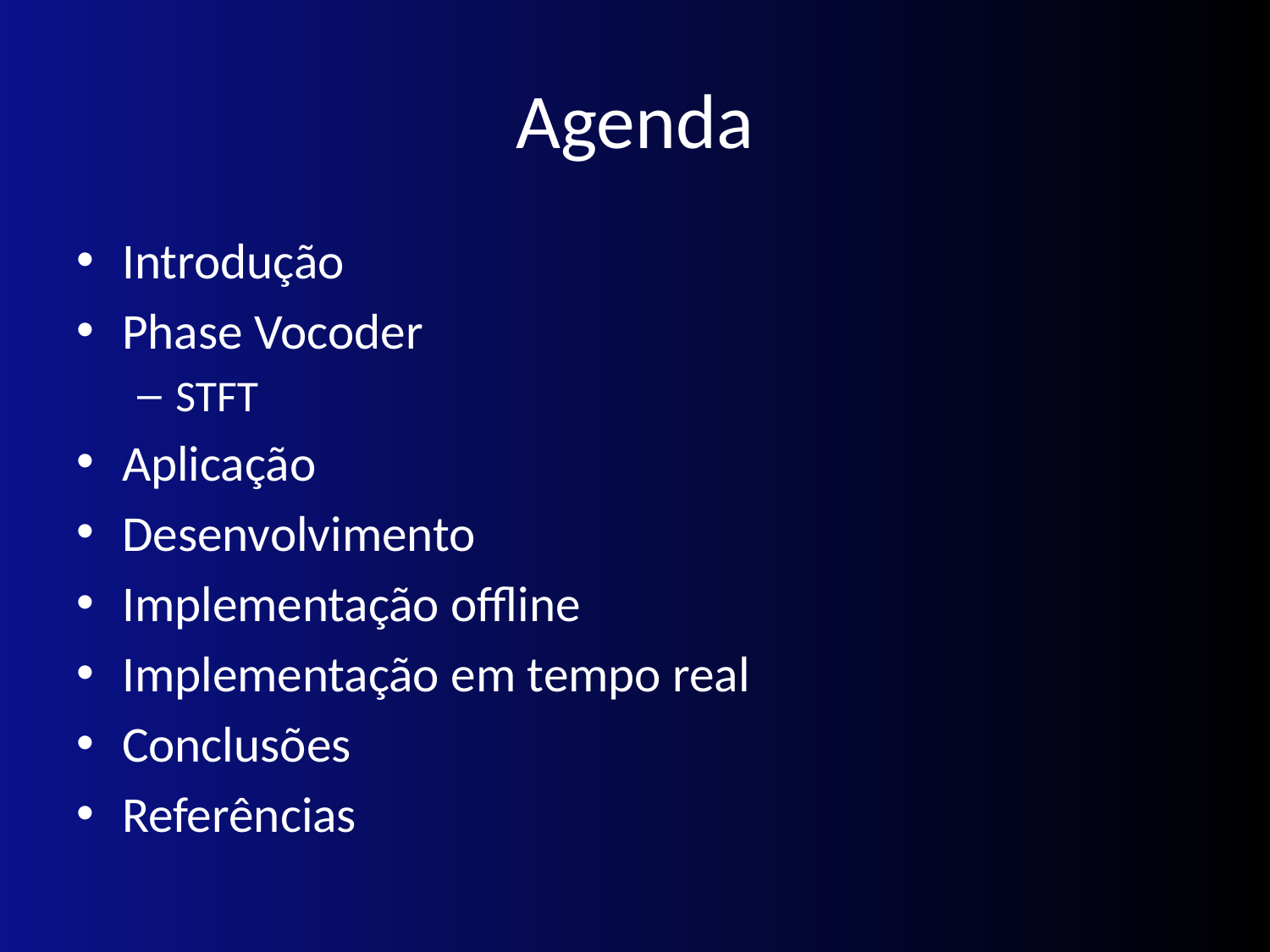

# Agenda
Introdução
Phase Vocoder
STFT
Aplicação
Desenvolvimento
Implementação offline
Implementação em tempo real
Conclusões
Referências